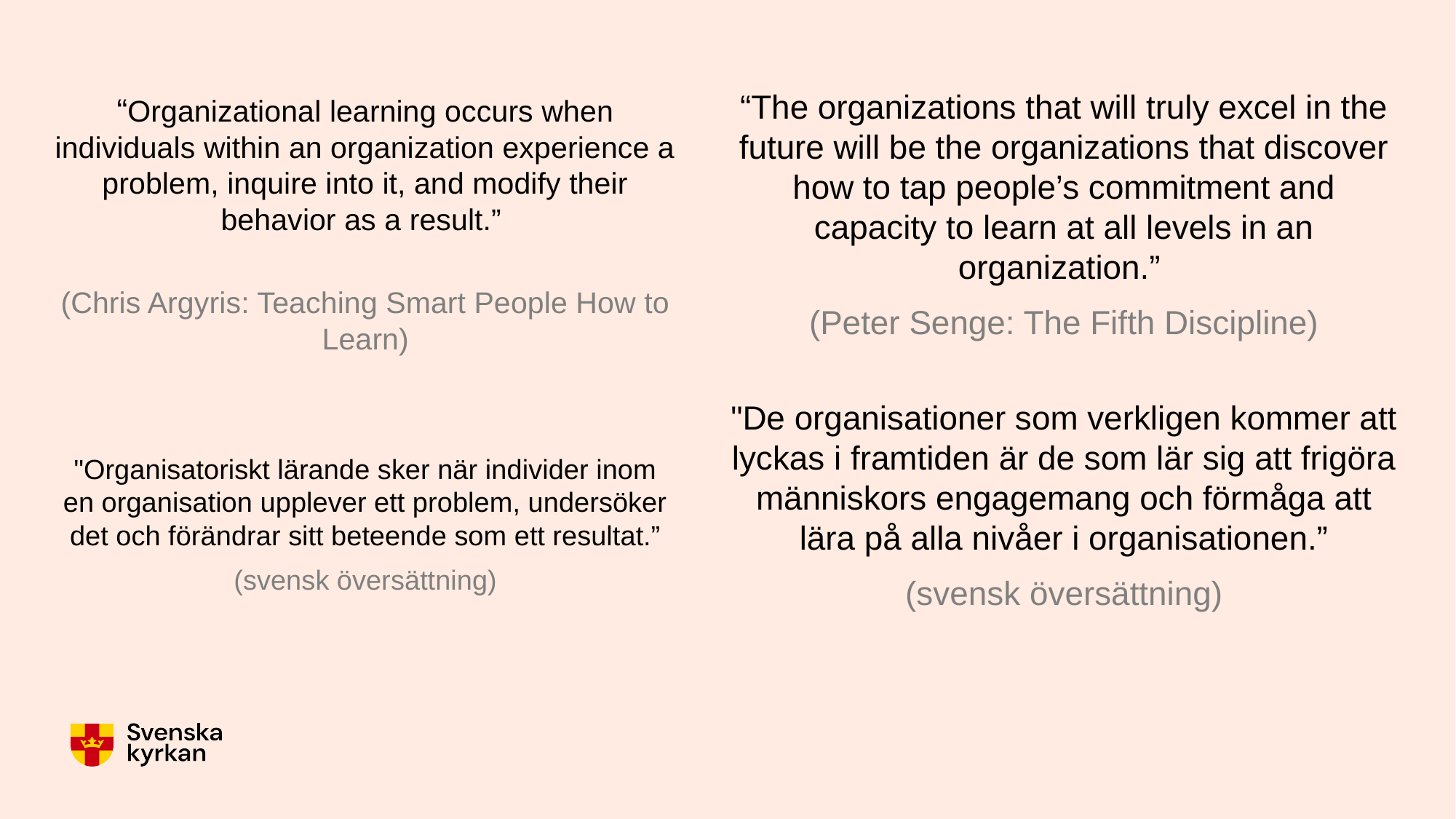

“The organizations that will truly excel in the future will be the organizations that discover how to tap people’s commitment and capacity to learn at all levels in an organization.”
(Peter Senge: The Fifth Discipline)
"De organisationer som verkligen kommer att lyckas i framtiden är de som lär sig att frigöra människors engagemang och förmåga att lära på alla nivåer i organisationen.”
(svensk översättning)
“Organizational learning occurs when individuals within an organization experience a problem, inquire into it, and modify their behavior as a result.”
(Chris Argyris: Teaching Smart People How to Learn)
"Organisatoriskt lärande sker när individer inom en organisation upplever ett problem, undersöker det och förändrar sitt beteende som ett resultat.”
(svensk översättning)